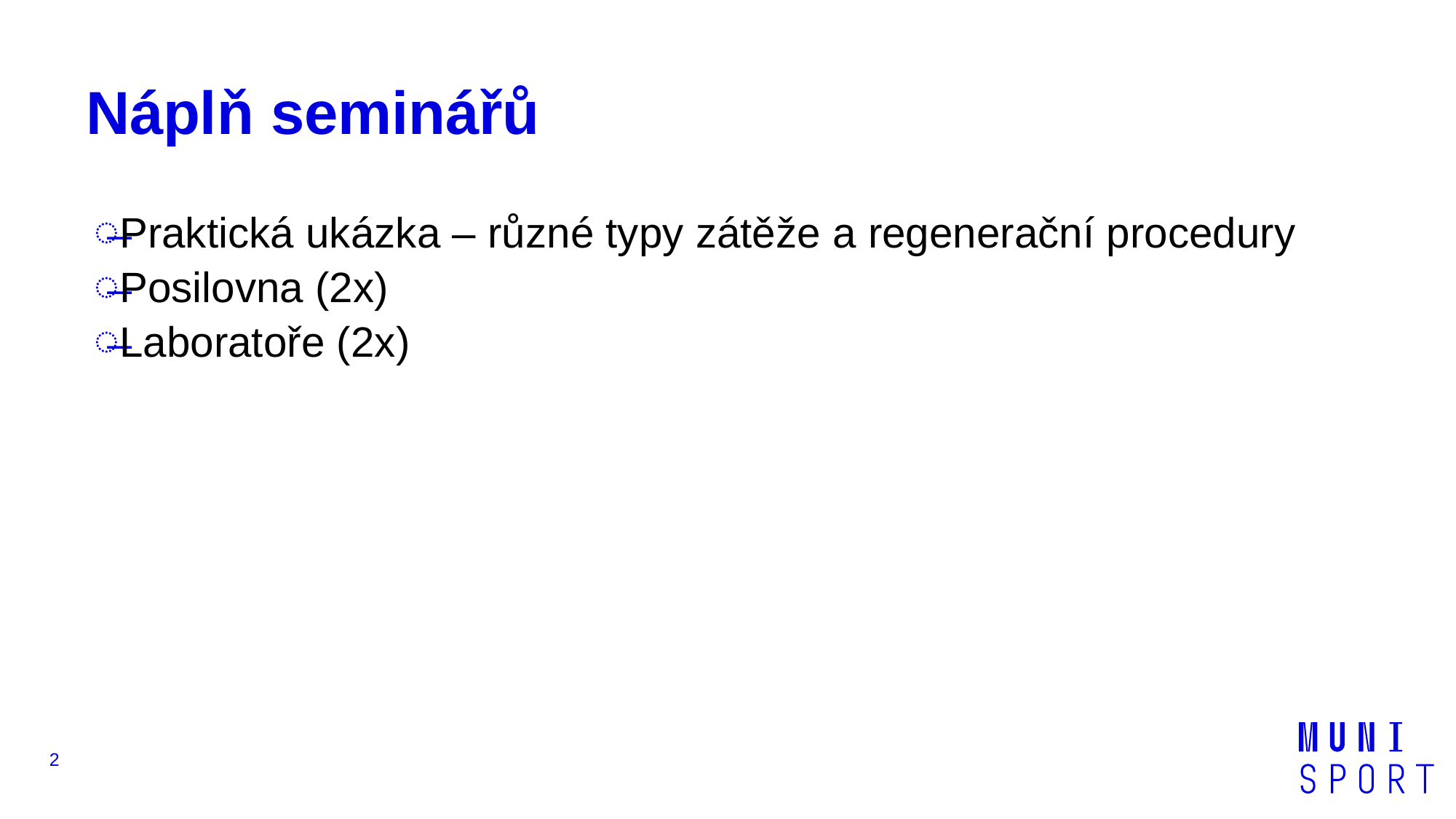

# Náplň seminářů
Praktická ukázka – různé typy zátěže a regenerační procedury
Posilovna (2x)
Laboratoře (2x)

2